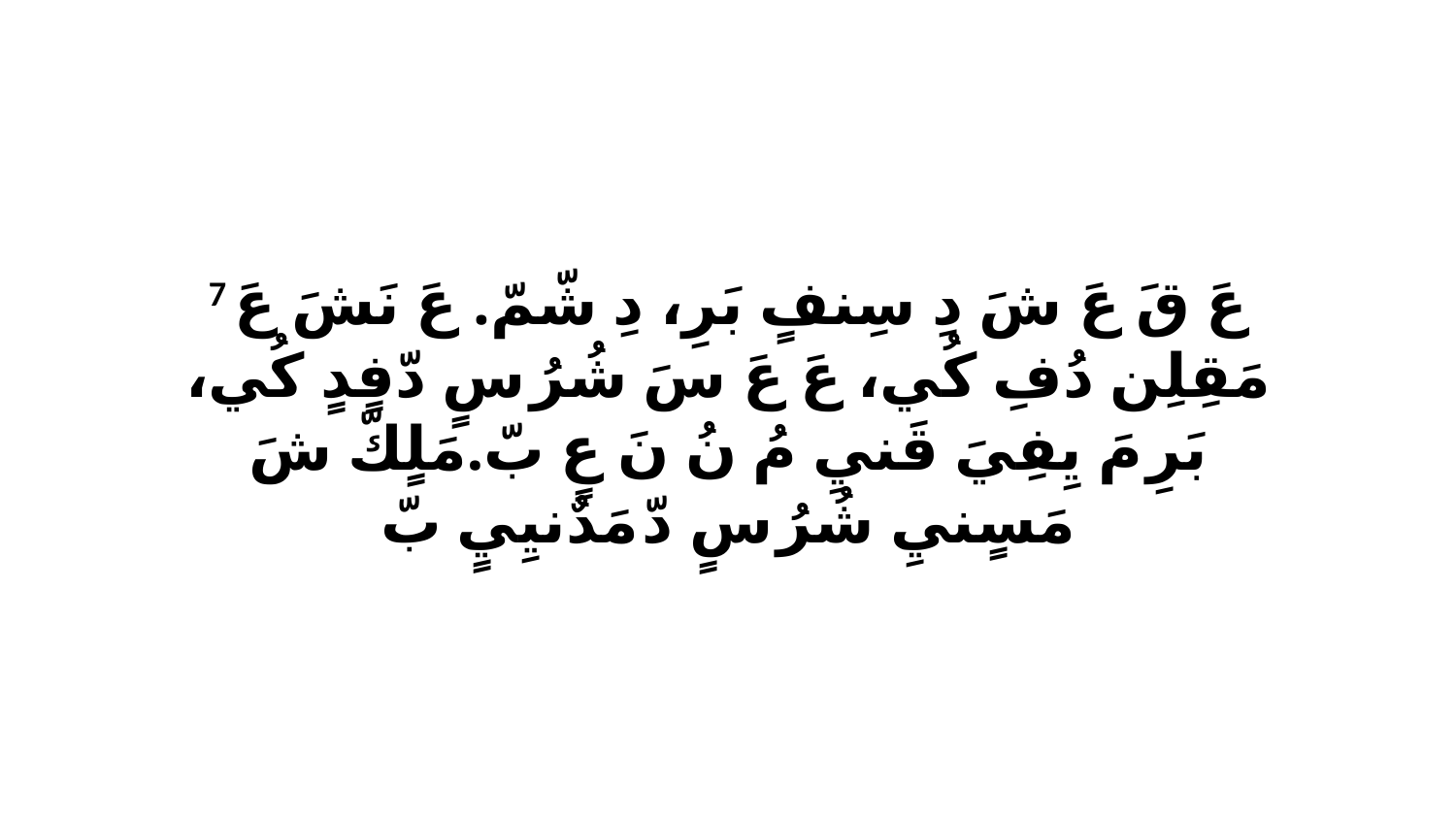

7 عَ قَ عَ شَ دِ سِنفٍ بَرِ، دِ شّمّ. عَ نَشَ عَ مَقِلِن دُفِ كُي، عَ عَ سَ شُرُ سٍ دّفٍدٍ كُي، بَرِ مَ يِفِيَ قَنيِ مُ نُ نَ عٍ بّ.مَلٍكّ شَ مَسٍنيِ شُرُ سٍ دّ مَدٌنيِيٍ بّ